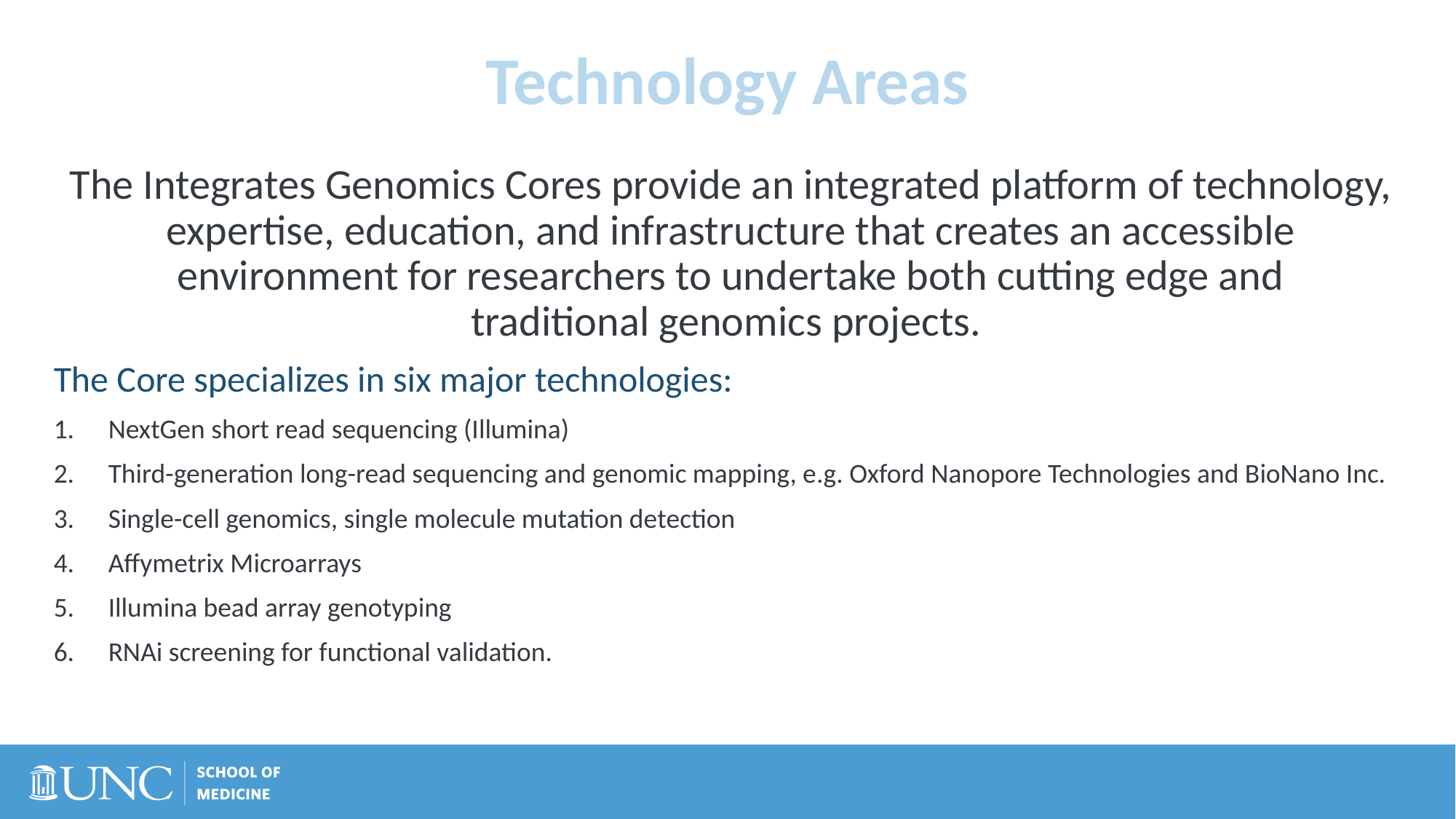

# Technology Areas
The Integrates Genomics Cores provide an integrated platform of technology, expertise, education, and infrastructure that creates an accessible environment for researchers to undertake both cutting edge and traditional genomics projects.
The Core specializes in six major technologies:
NextGen short read sequencing (Illumina)
Third-generation long-read sequencing and genomic mapping, e.g. Oxford Nanopore Technologies and BioNano Inc.
Single-cell genomics, single molecule mutation detection
Affymetrix Microarrays
Illumina bead array genotyping
RNAi screening for functional validation.